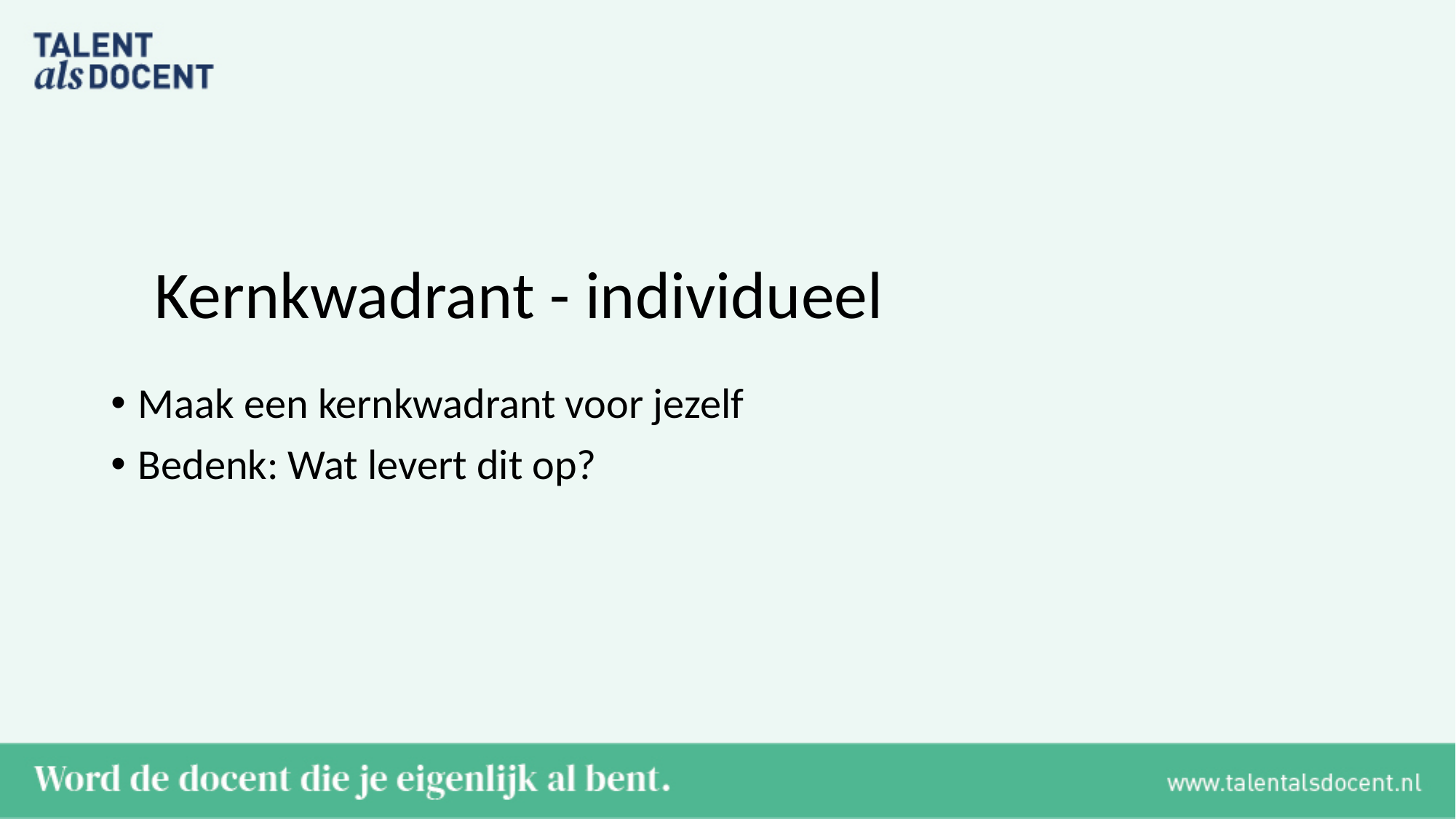

# Kernkwadrant - individueel
Maak een kernkwadrant voor jezelf
Bedenk: Wat levert dit op?